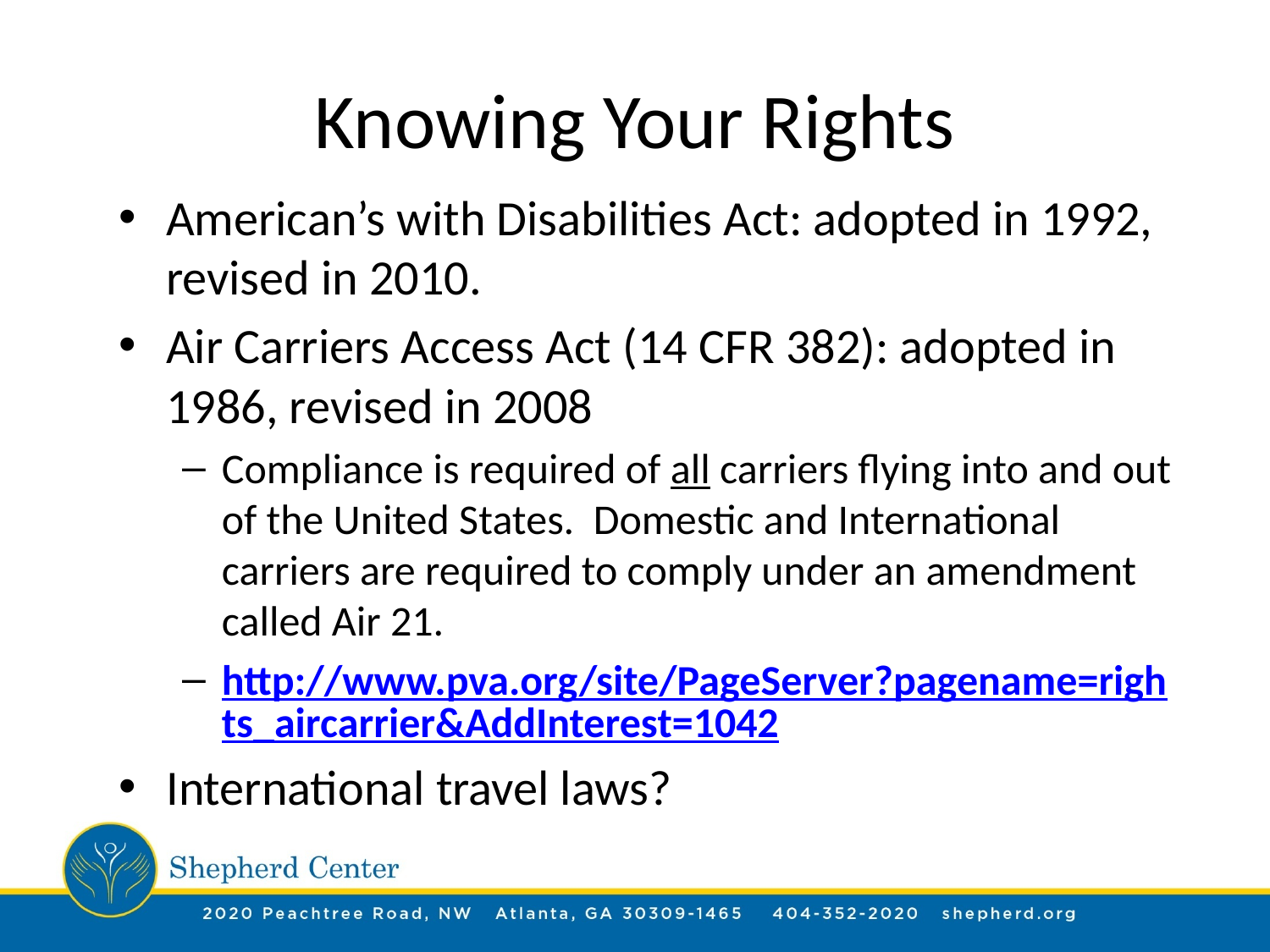

# Knowing Your Rights
American’s with Disabilities Act: adopted in 1992, revised in 2010.
Air Carriers Access Act (14 CFR 382): adopted in 1986, revised in 2008
Compliance is required of all carriers flying into and out of the United States.  Domestic and International carriers are required to comply under an amendment called Air 21.
http://www.pva.org/site/PageServer?pagename=rights_aircarrier&AddInterest=1042
International travel laws?